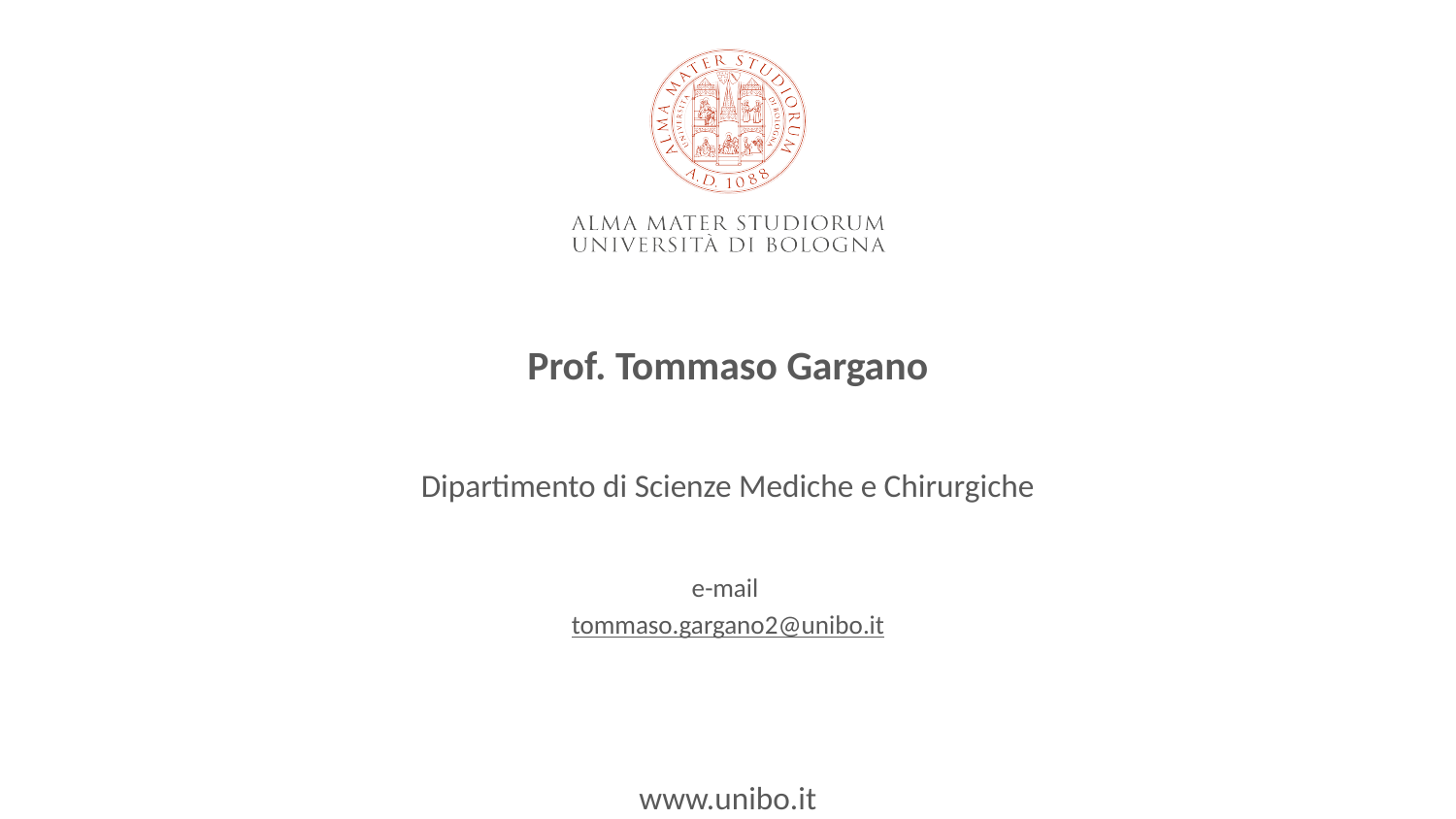

Prof. Tommaso Gargano

Dipartimento di Scienze Mediche e Chirurgiche
e-mail
tommaso.gargano2@unibo.it